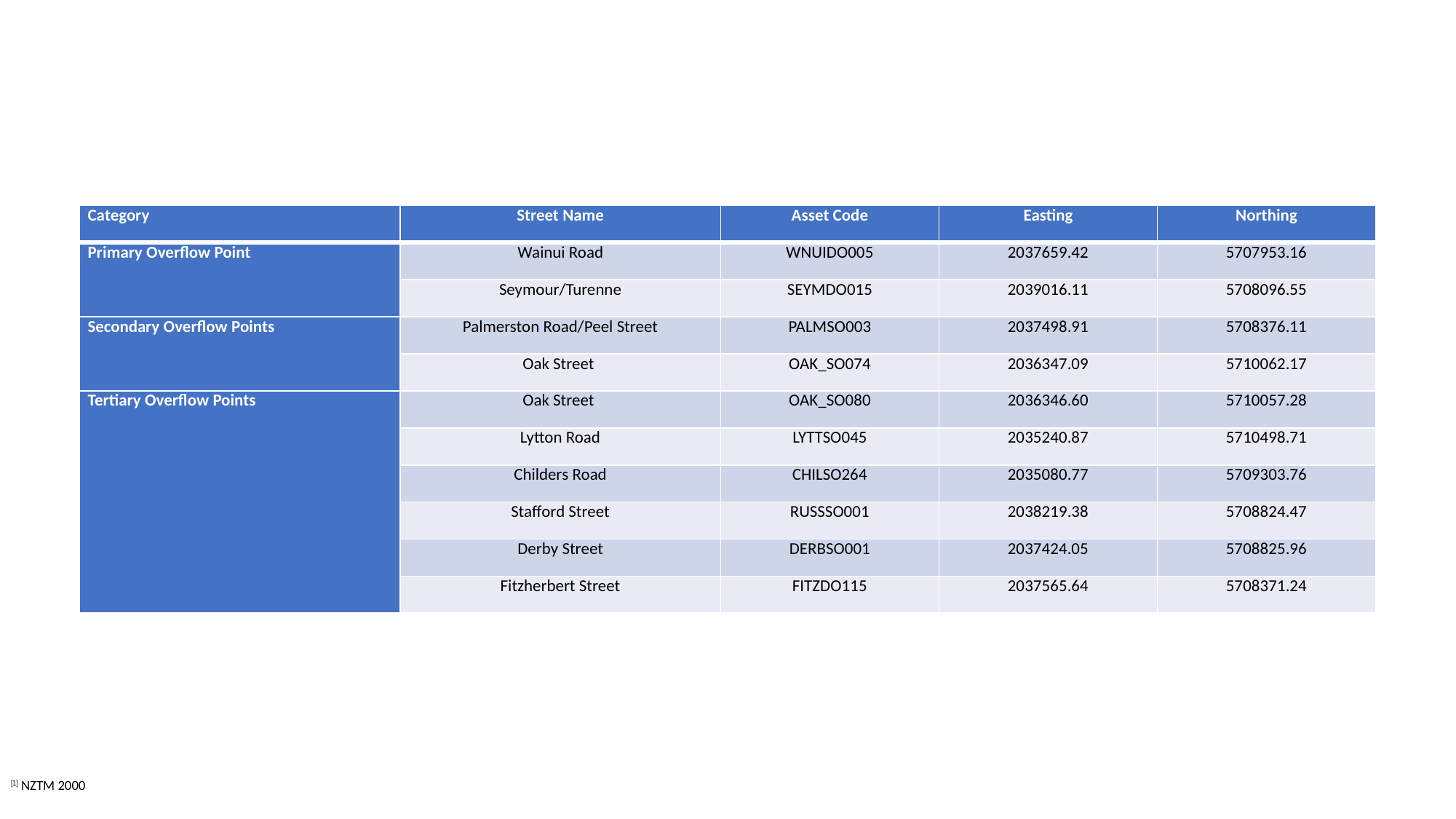

| Category | Street Name | Asset Code | Easting | Northing |
| --- | --- | --- | --- | --- |
| Primary Overflow Point | Wainui Road | WNUIDO005 | 2037659.42 | 5707953.16 |
|  | Seymour/Turenne | SEYMDO015 | 2039016.11 | 5708096.55 |
| Secondary Overflow Points | Palmerston Road/Peel Street | PALMSO003 | 2037498.91 | 5708376.11 |
|  | Oak Street | OAK\_SO074 | 2036347.09 | 5710062.17 |
| Tertiary Overflow Points | Oak Street | OAK\_SO080 | 2036346.60 | 5710057.28 |
|  | Lytton Road | LYTTSO045 | 2035240.87 | 5710498.71 |
|  | Childers Road | CHILSO264 | 2035080.77 | 5709303.76 |
|  | Stafford Street | RUSSSO001 | 2038219.38 | 5708824.47 |
|  | Derby Street | DERBSO001 | 2037424.05 | 5708825.96 |
|  | Fitzherbert Street | FITZDO115 | 2037565.64 | 5708371.24 |
[1] NZTM 2000